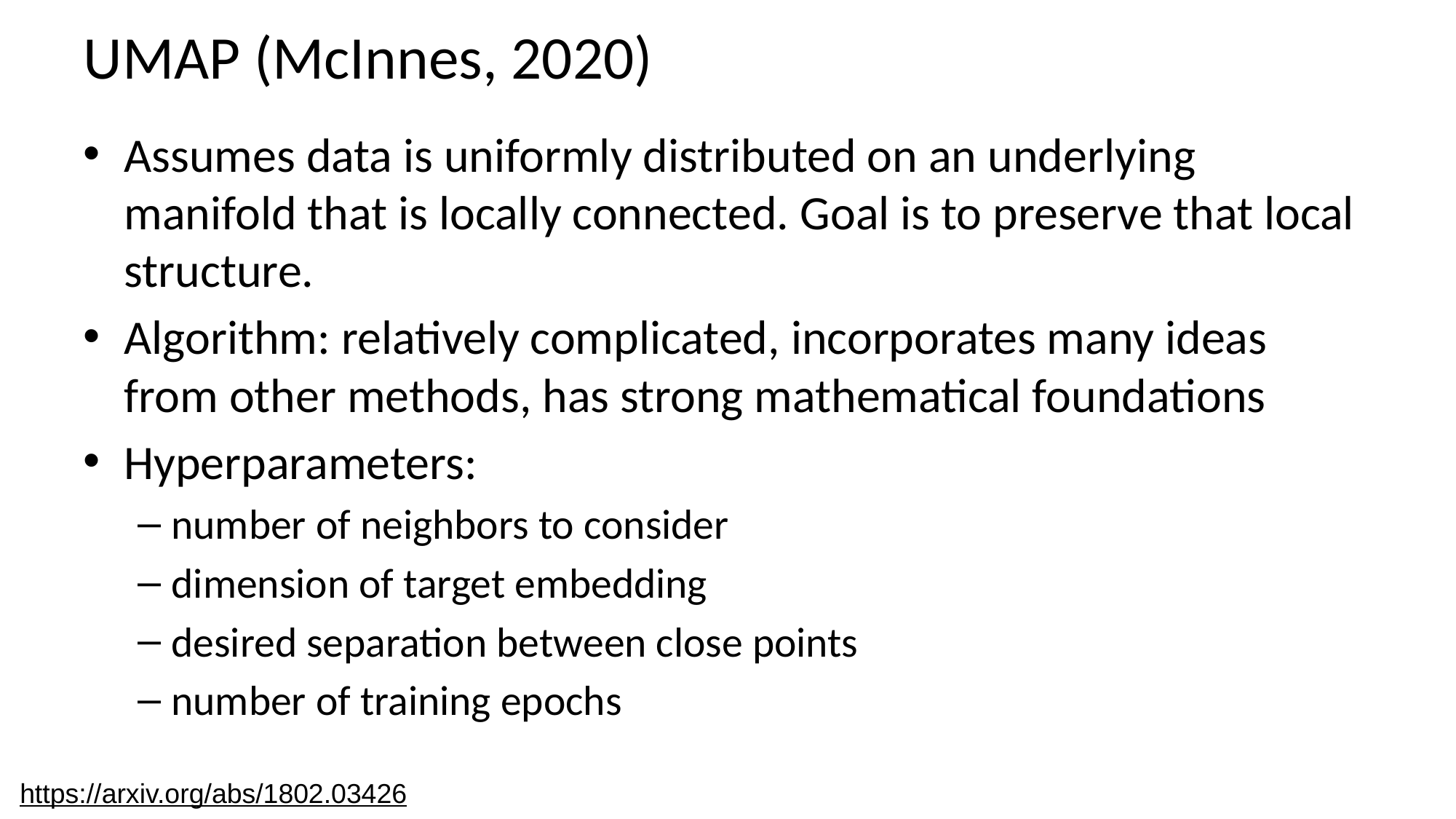

# UMAP (McInnes, 2020)
Assumes data is uniformly distributed on an underlying manifold that is locally connected. Goal is to preserve that local structure.
Algorithm: relatively complicated, incorporates many ideas from other methods, has strong mathematical foundations
Hyperparameters:
number of neighbors to consider
dimension of target embedding
desired separation between close points
number of training epochs
https://arxiv.org/abs/1802.03426